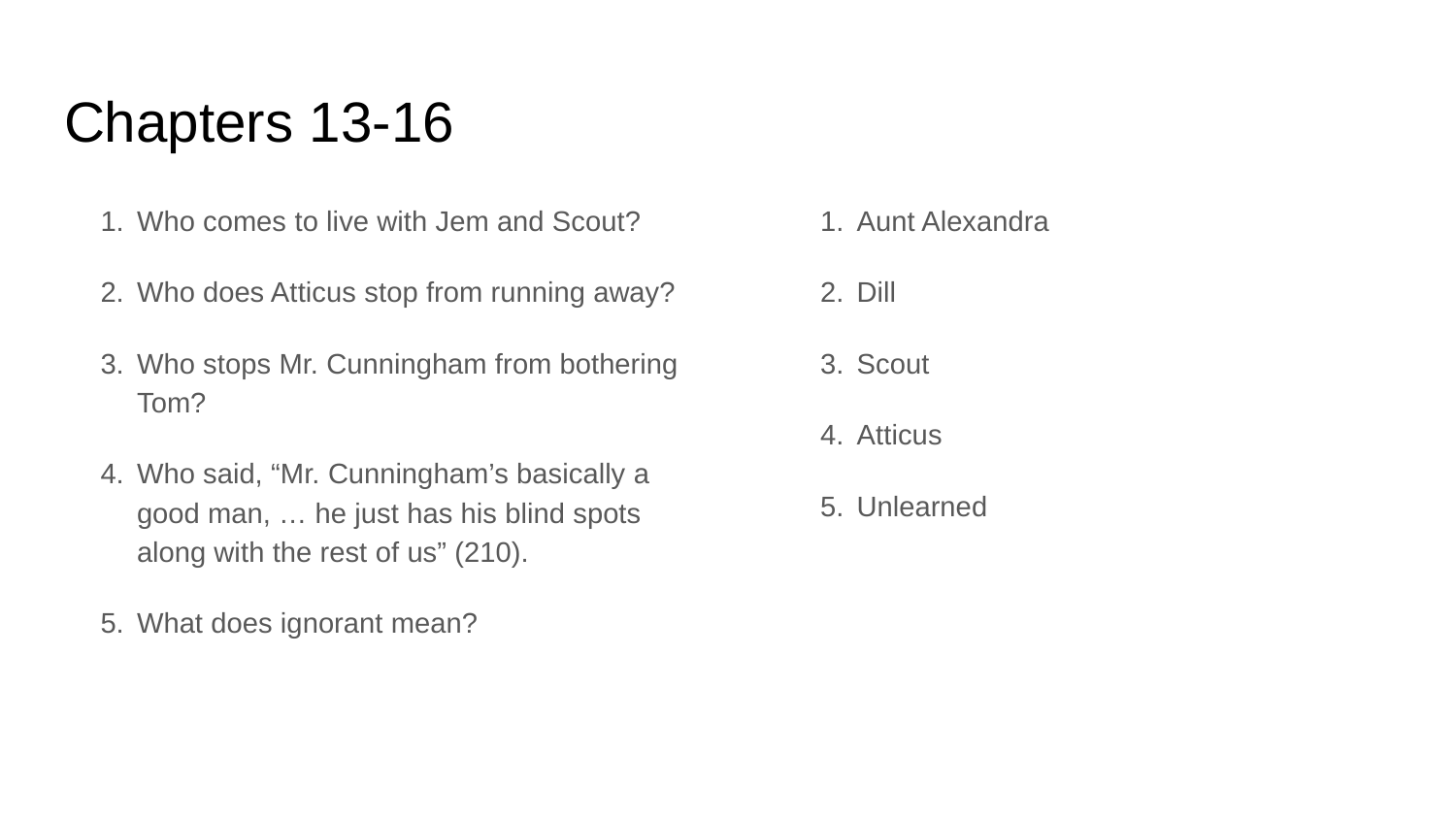

# Chapters 13-16
Who comes to live with Jem and Scout?
Who does Atticus stop from running away?
Who stops Mr. Cunningham from bothering Tom?
Who said, “Mr. Cunningham’s basically a good man, … he just has his blind spots along with the rest of us” (210).
What does ignorant mean?
Aunt Alexandra
Dill
Scout
Atticus
Unlearned